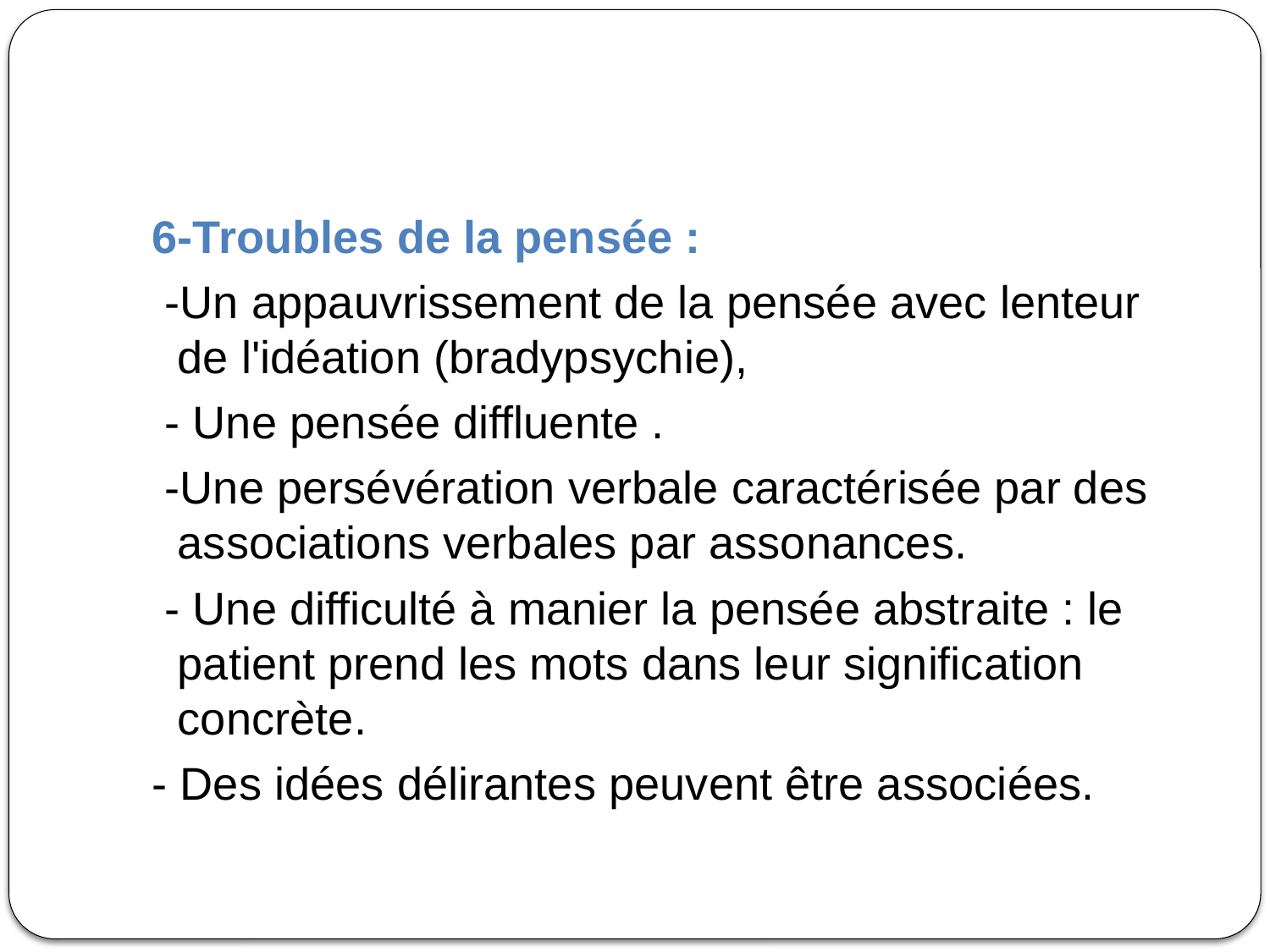

6-Troubles de la pensée :
  -Un appauvrissement de la pensée avec lenteur de l'idéation (bradypsychie),
  - Une pensée diffluente .
  -Une persévération verbale caractérisée par des associations verbales par assonances.
  - Une difficulté à manier la pensée abstraite : le patient prend les mots dans leur signification concrète.
 - Des idées délirantes peuvent être associées.